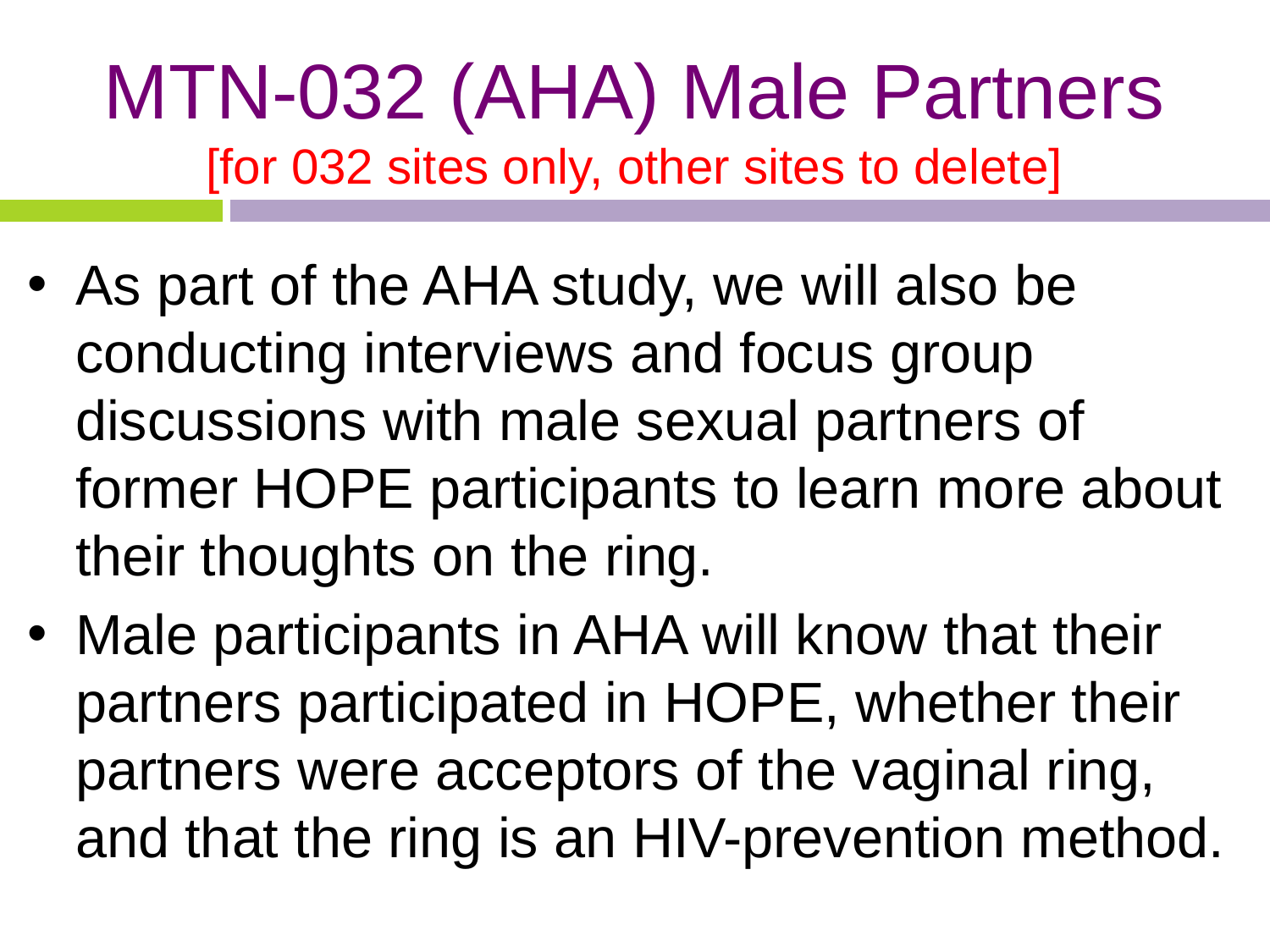

# MTN-032 (AHA) Male Partners [for 032 sites only, other sites to delete]
As part of the AHA study, we will also be conducting interviews and focus group discussions with male sexual partners of former HOPE participants to learn more about their thoughts on the ring.
Male participants in AHA will know that their partners participated in HOPE, whether their partners were acceptors of the vaginal ring, and that the ring is an HIV-prevention method.